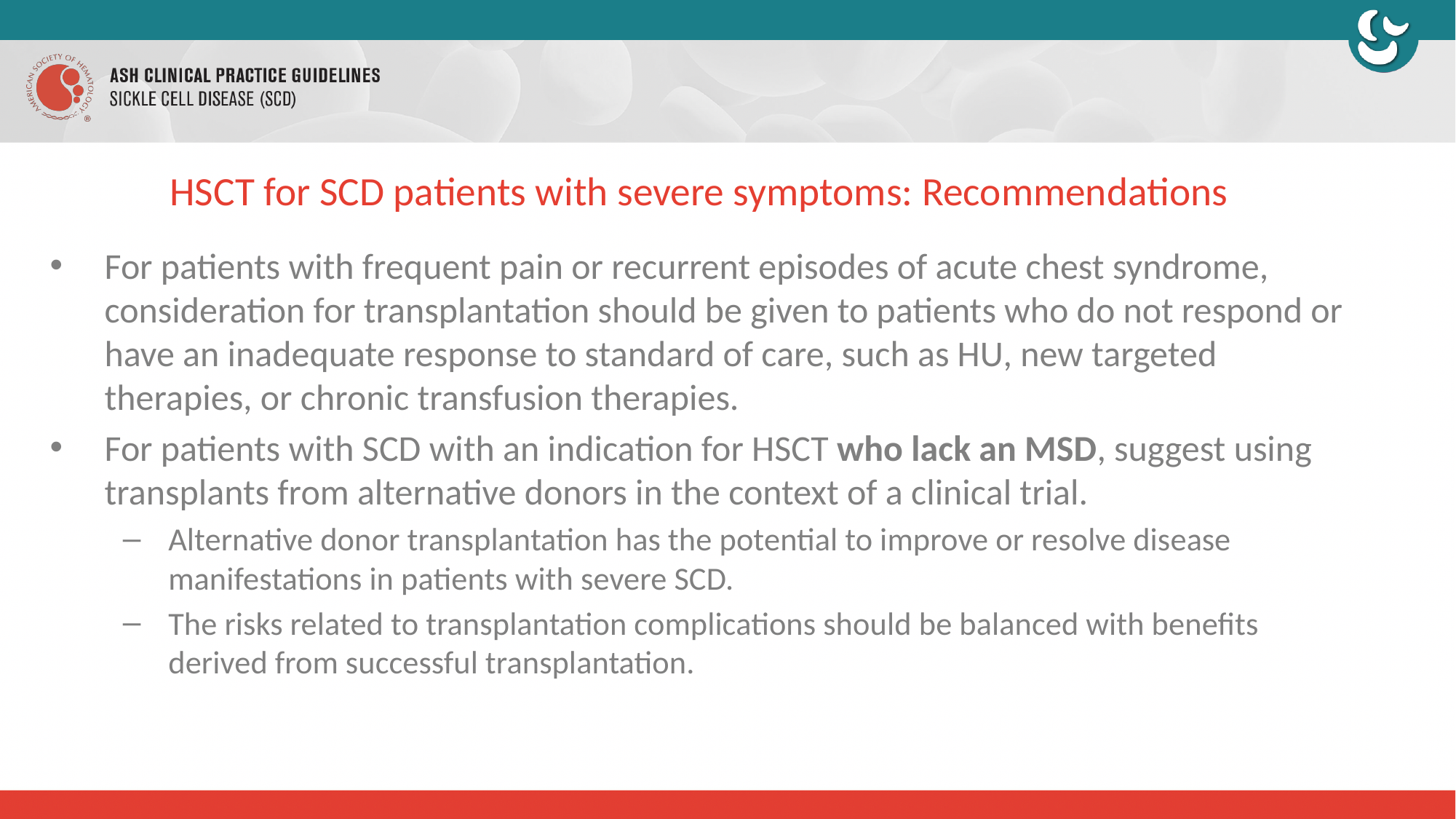

# HSCT for SCD patients with severe symptoms: Recommendations
For patients with frequent pain or recurrent episodes of acute chest syndrome, consideration for transplantation should be given to patients who do not respond or have an inadequate response to standard of care, such as HU, new targeted therapies, or chronic transfusion therapies.
For patients with SCD with an indication for HSCT who lack an MSD, suggest using transplants from alternative donors in the context of a clinical trial.
Alternative donor transplantation has the potential to improve or resolve disease manifestations in patients with severe SCD.
The risks related to transplantation complications should be balanced with benefits derived from successful transplantation.